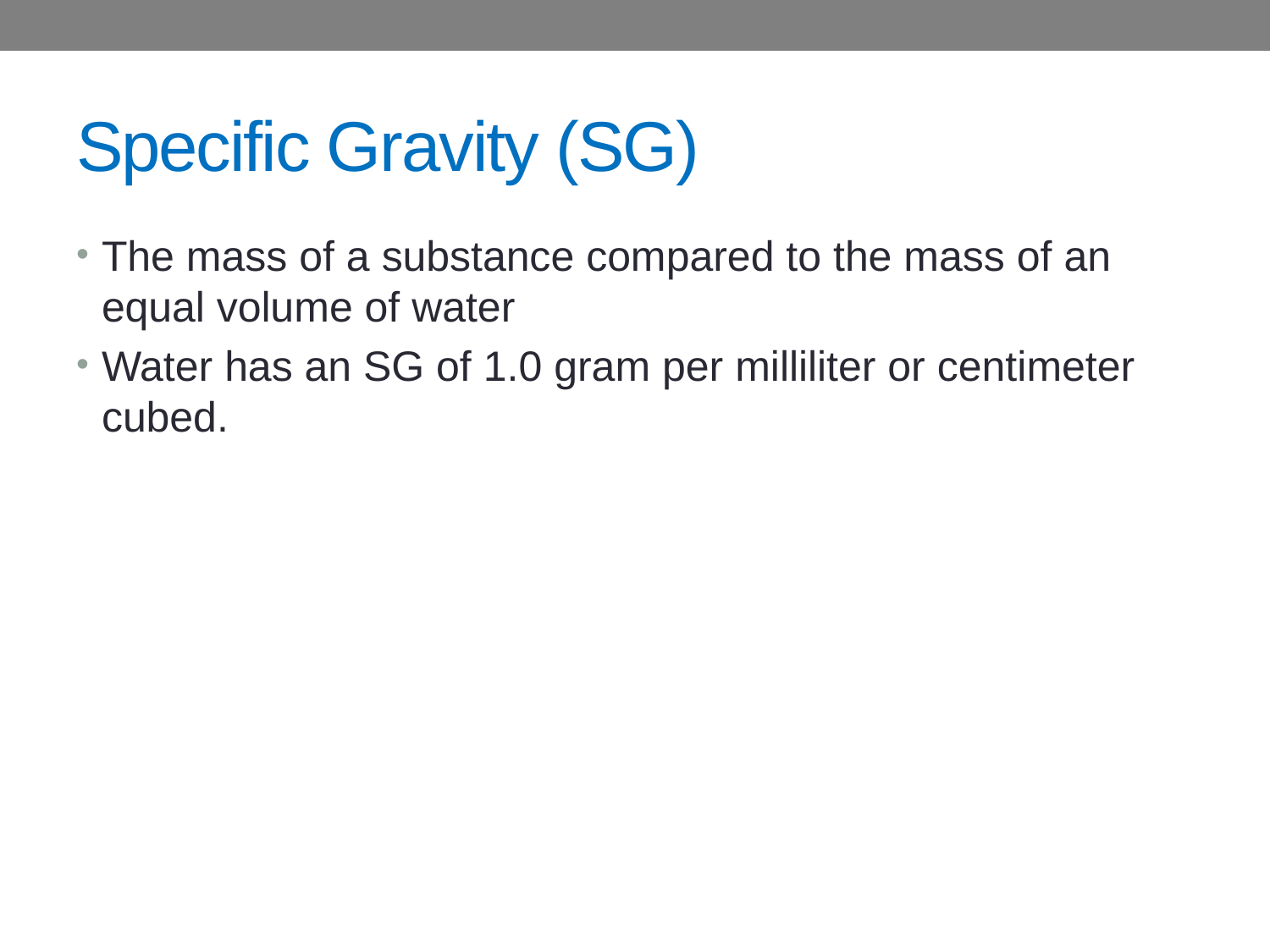

# Specific Gravity (SG)
The mass of a substance compared to the mass of an equal volume of water
Water has an SG of 1.0 gram per milliliter or centimeter cubed.